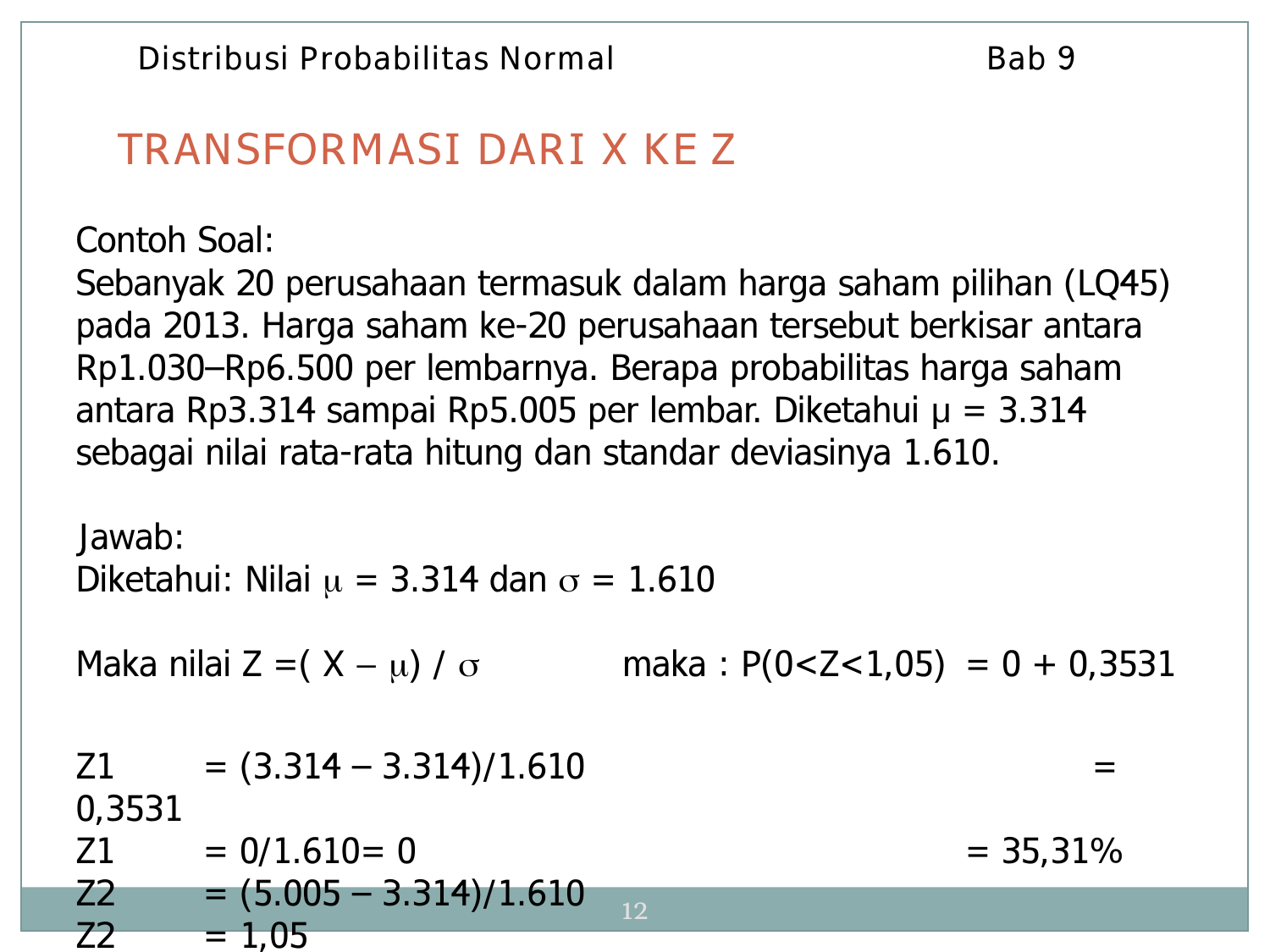

Distribusi Probabilitas Normal 	         	                 Bab 9
TRANSFORMASI DARI X KE Z
Contoh Soal:
Sebanyak 20 perusahaan termasuk dalam harga saham pilihan (LQ45) pada 2013. Harga saham ke-20 perusahaan tersebut berkisar antara Rp1.030–Rp6.500 per lembarnya. Berapa probabilitas harga saham antara Rp3.314 sampai Rp5.005 per lembar. Diketahui μ = 3.314
sebagai nilai rata-rata hitung dan standar deviasinya 1.610.

Jawab:
Diketahui: Nilai μ = 3.314 dan σ = 1.610

Maka nilai Z =( X – μ) / σ             maka : P(0<Z<1,05) 	= 0 + 0,3531
Z1	= (3.314 – 3.314)/1.610				= 0,3531
Z1	= 0/1.610= 0					= 35,31%
Z2	= (5.005 – 3.314)/1.610
Z2	= 1,05

12